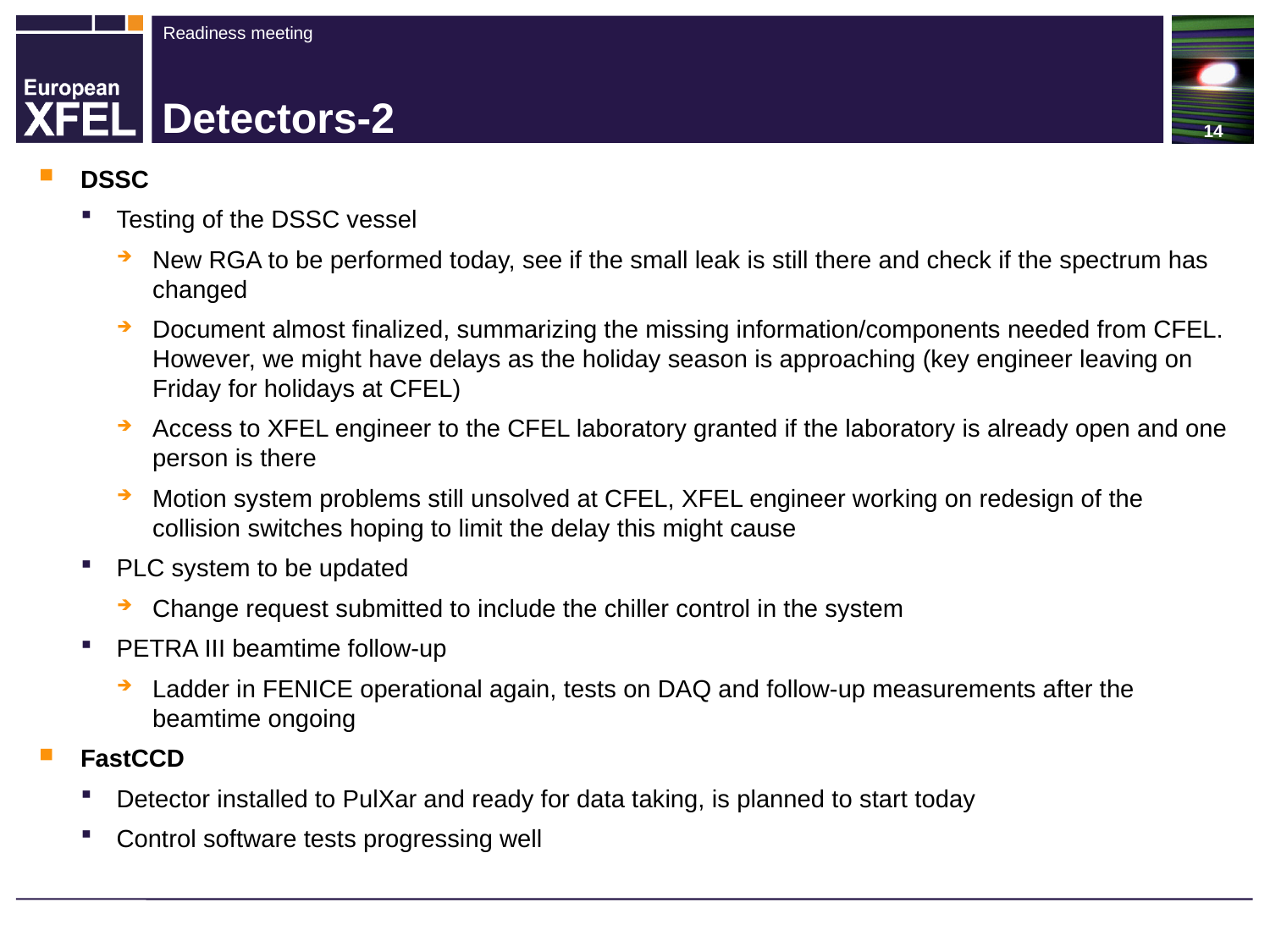

# Detectors-2
DSSC
Testing of the DSSC vessel
New RGA to be performed today, see if the small leak is still there and check if the spectrum has changed
Document almost finalized, summarizing the missing information/components needed from CFEL. However, we might have delays as the holiday season is approaching (key engineer leaving on Friday for holidays at CFEL)
Access to XFEL engineer to the CFEL laboratory granted if the laboratory is already open and one person is there
Motion system problems still unsolved at CFEL, XFEL engineer working on redesign of the collision switches hoping to limit the delay this might cause
PLC system to be updated
Change request submitted to include the chiller control in the system
PETRA III beamtime follow-up
Ladder in FENICE operational again, tests on DAQ and follow-up measurements after the beamtime ongoing
FastCCD
Detector installed to PulXar and ready for data taking, is planned to start today
Control software tests progressing well